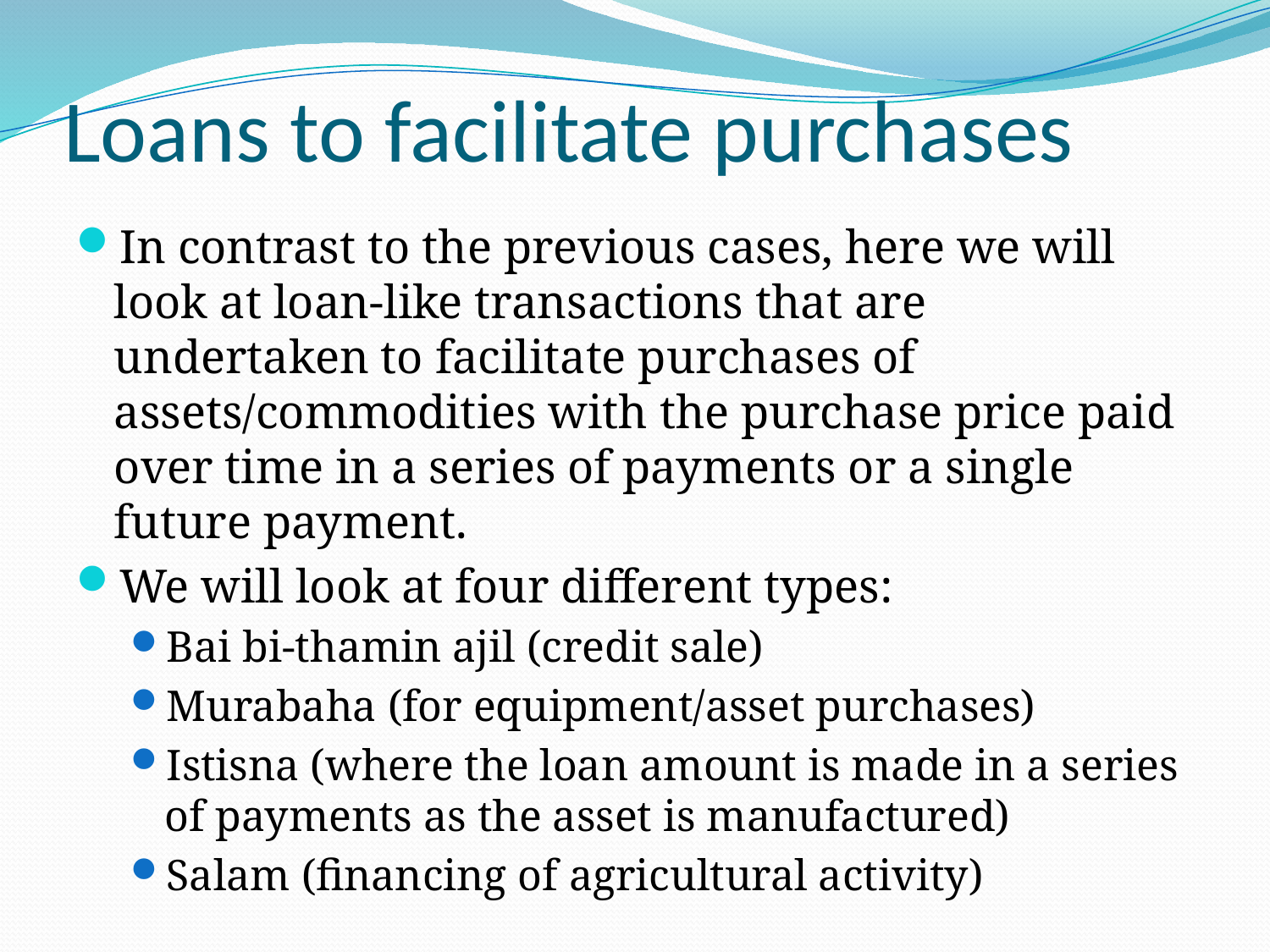

# Loans to facilitate purchases
In contrast to the previous cases, here we will look at loan-like transactions that are undertaken to facilitate purchases of assets/commodities with the purchase price paid over time in a series of payments or a single future payment.
We will look at four different types:
Bai bi-thamin ajil (credit sale)
Murabaha (for equipment/asset purchases)
Istisna (where the loan amount is made in a series of payments as the asset is manufactured)
Salam (financing of agricultural activity)